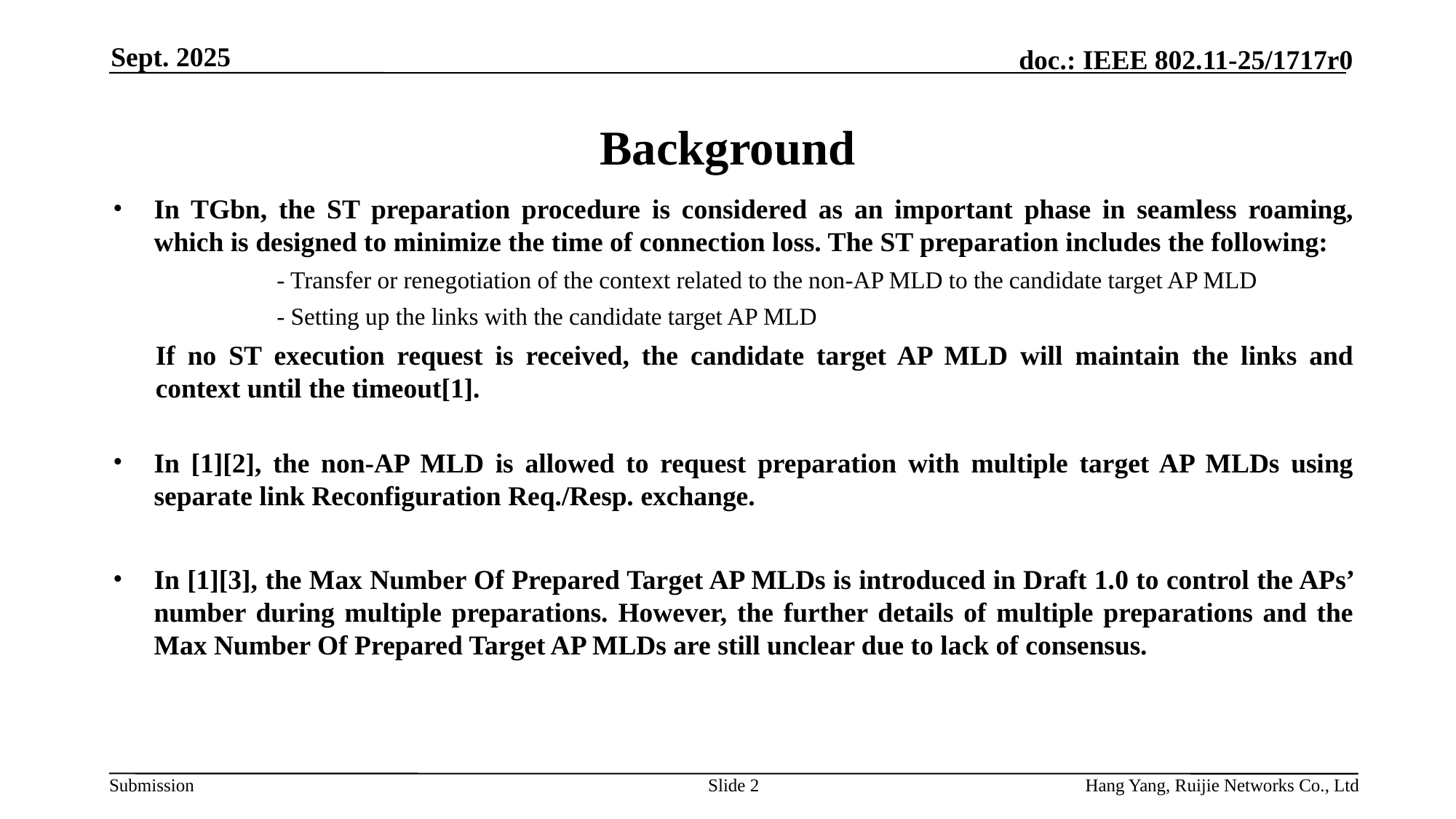

Sept. 2025
# Background
In TGbn, the ST preparation procedure is considered as an important phase in seamless roaming, which is designed to minimize the time of connection loss. The ST preparation includes the following:
	- Transfer or renegotiation of the context related to the non-AP MLD to the candidate target AP MLD
	- Setting up the links with the candidate target AP MLD
If no ST execution request is received, the candidate target AP MLD will maintain the links and context until the timeout[1].

In [1][2], the non-AP MLD is allowed to request preparation with multiple target AP MLDs using separate link Reconfiguration Req./Resp. exchange.

In [1][3], the Max Number Of Prepared Target AP MLDs is introduced in Draft 1.0 to control the APs’ number during multiple preparations. However, the further details of multiple preparations and the Max Number Of Prepared Target AP MLDs are still unclear due to lack of consensus.
Slide 2
Hang Yang, Ruijie Networks Co., Ltd